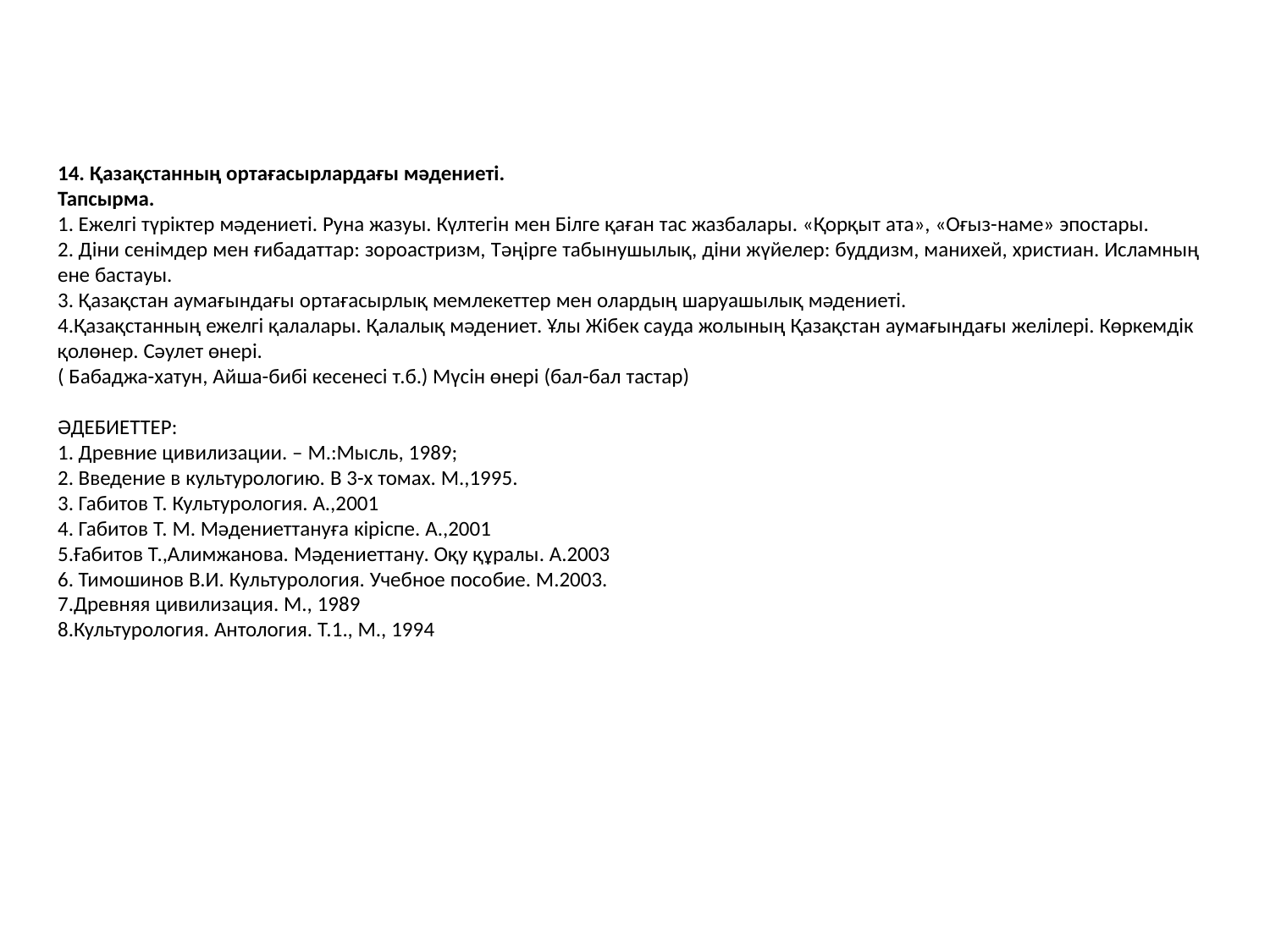

# 14. Қазақстанның ортағасырлардағы мәдениеті. Тапсырма. 1. Ежелгі түріктер мәдениеті. Руна жазуы. Күлтегін мен Білге қаған тас жазбалары. «Қорқыт ата», «Оғыз-наме» эпостары. 2. Діни сенімдер мен ғибадаттар: зороастризм, Тәңірге табынушылық, діни жүйелер: буддизм, манихей, христиан. Исламның ене бастауы. 3. Қазақстан аумағындағы ортағасырлық мемлекеттер мен олардың шаруашылық мәдениеті. 4.Қазақстанның ежелгі қалалары. Қалалық мәдениет. Ұлы Жібек сауда жолының Қазақстан аумағындағы желілері. Көркемдік қолөнер. Сәулет өнері. ( Бабаджа-хатун, Айша-бибі кесенесі т.б.) Мүсін өнері (бал-бал тастар)   ӘДЕБИЕТТЕР: 1. Древние цивилизации. – М.:Мысль, 1989; 2. Введение в культурологию. В 3-х томах. М.,1995. 3. Габитов Т. Культурология. А.,2001 4. Габитов Т. М. Мәдениеттануға кіріспе. А.,2001 5.Ғабитов Т.,Алимжанова. Мәдениеттану. Оқу құралы. А.2003 6. Тимошинов В.И. Культурология. Учебное пособие. М.2003. 7.Древняя цивилизация. М., 1989 8.Культурология. Антология. Т.1., М., 1994